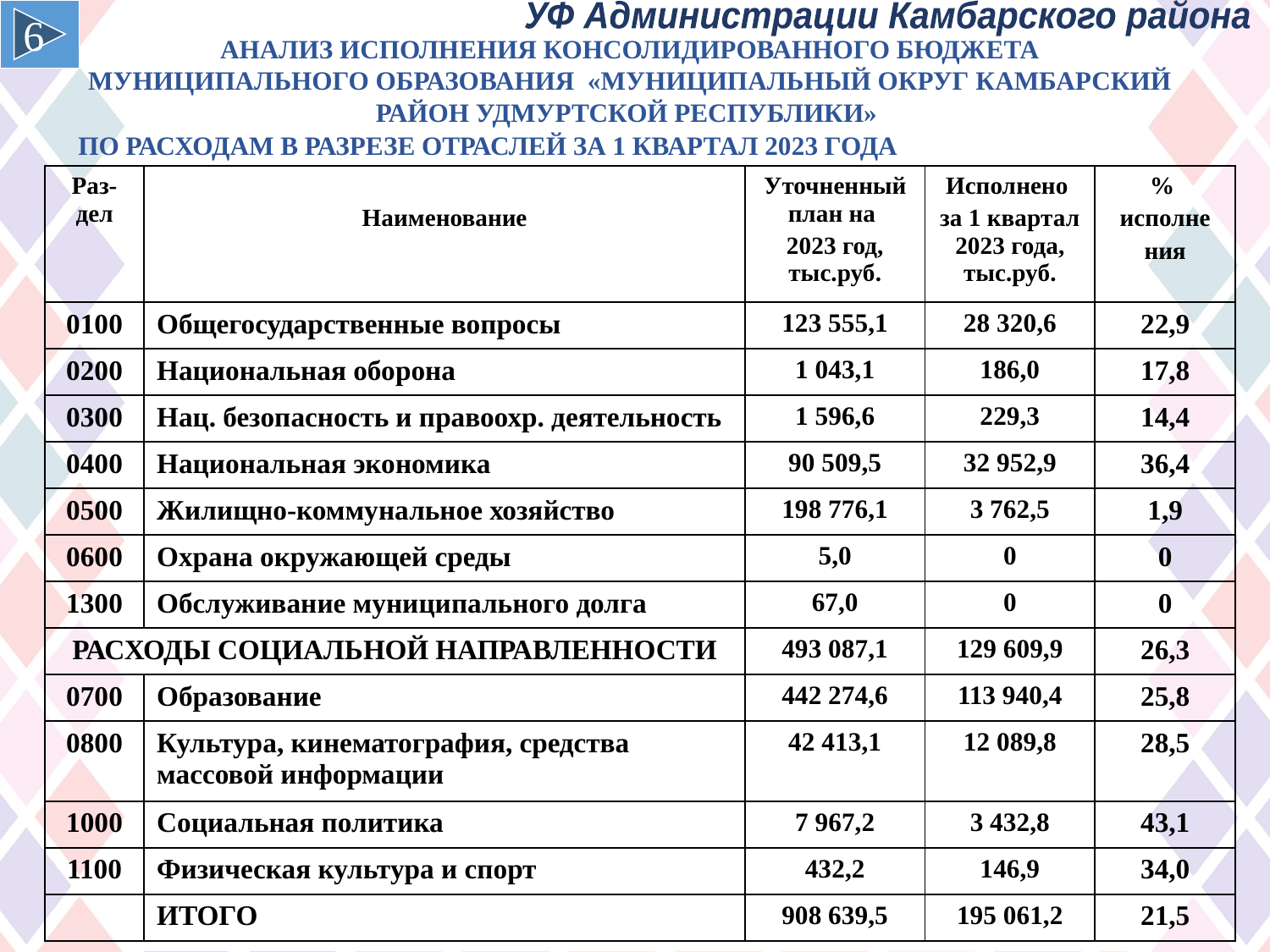

6
УФ Администрации Камбарского района
АНАЛИЗ ИСПОЛНЕНИЯ КОНСОЛИДИРОВАННОГО БЮДЖЕТА
МУНИЦИПАЛЬНОГО ОБРАЗОВАНИЯ  «МУНИЦИПАЛЬНЫЙ ОКРУГ КАМБАРСКИЙ РАЙОН УДМУРТСКОЙ РЕСПУБЛИКИ»
ПО РАСХОДАМ В РАЗРЕЗЕ ОТРАСЛЕЙ ЗА 1 КВАРТАЛ 2023 ГОДА
| Раз-дел | Наименование | Уточненный план на 2023 год, тыс.руб. | Исполнено за 1 квартал 2023 года, тыс.руб. | % исполне ния |
| --- | --- | --- | --- | --- |
| 0100 | Общегосударственные вопросы | 123 555,1 | 28 320,6 | 22,9 |
| 0200 | Национальная оборона | 1 043,1 | 186,0 | 17,8 |
| 0300 | Нац. безопасность и правоохр. деятельность | 1 596,6 | 229,3 | 14,4 |
| 0400 | Национальная экономика | 90 509,5 | 32 952,9 | 36,4 |
| 0500 | Жилищно-коммунальное хозяйство | 198 776,1 | 3 762,5 | 1,9 |
| 0600 | Охрана окружающей среды | 5,0 | 0 | 0 |
| 1300 | Обслуживание муниципального долга | 67,0 | 0 | 0 |
| РАСХОДЫ СОЦИАЛЬНОЙ НАПРАВЛЕННОСТИ |  | 493 087,1 | 129 609,9 | 26,3 |
| 0700 | Образование | 442 274,6 | 113 940,4 | 25,8 |
| 0800 | Культура, кинематография, средства массовой информации | 42 413,1 | 12 089,8 | 28,5 |
| 1000 | Социальная политика | 7 967,2 | 3 432,8 | 43,1 |
| 1100 | Физическая культура и спорт | 432,2 | 146,9 | 34,0 |
|  | ИТОГО | 908 639,5 | 195 061,2 | 21,5 |